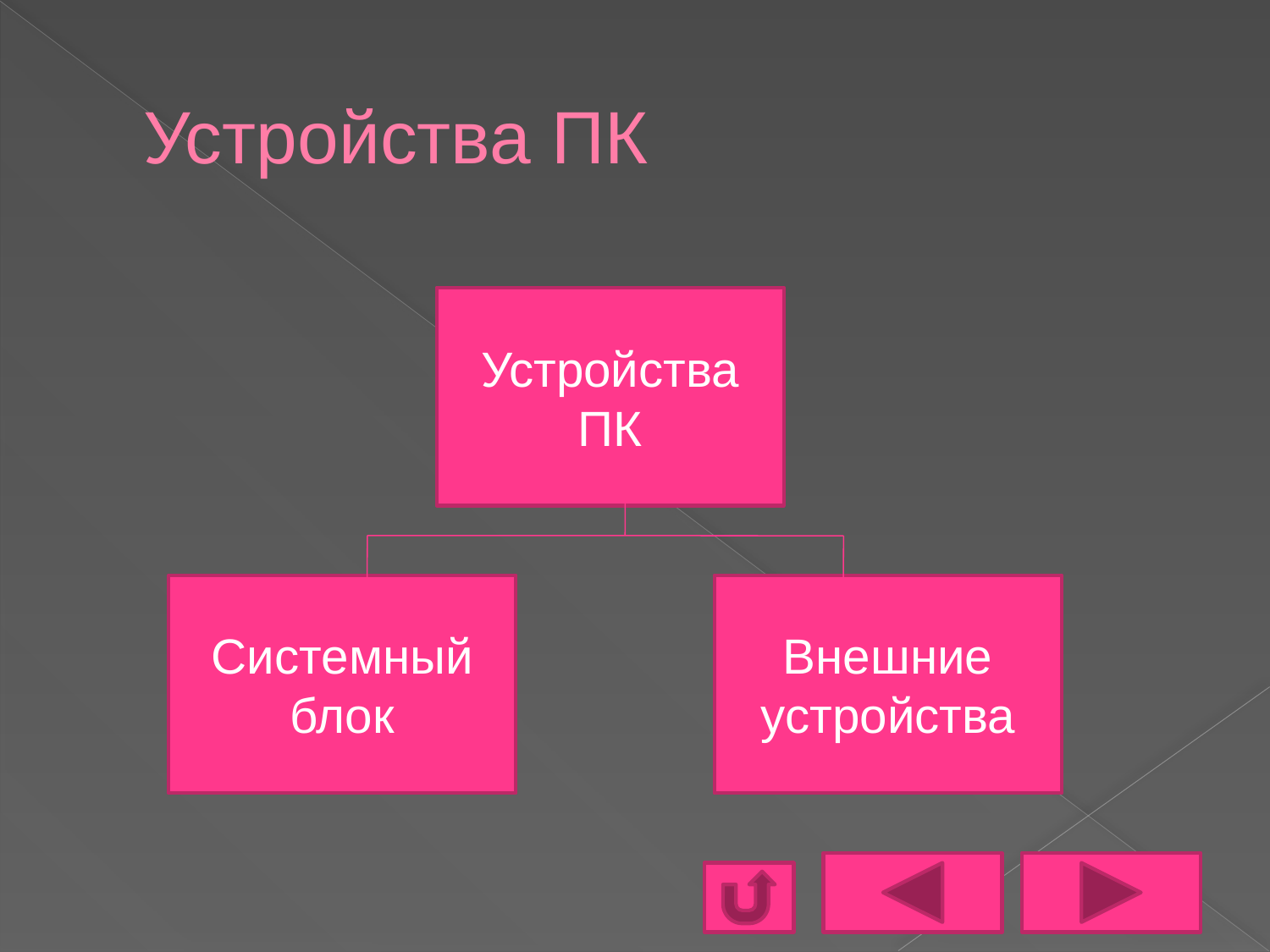

# Устройства ПК

Устройства ПК
Системный блок
Внешние устройства